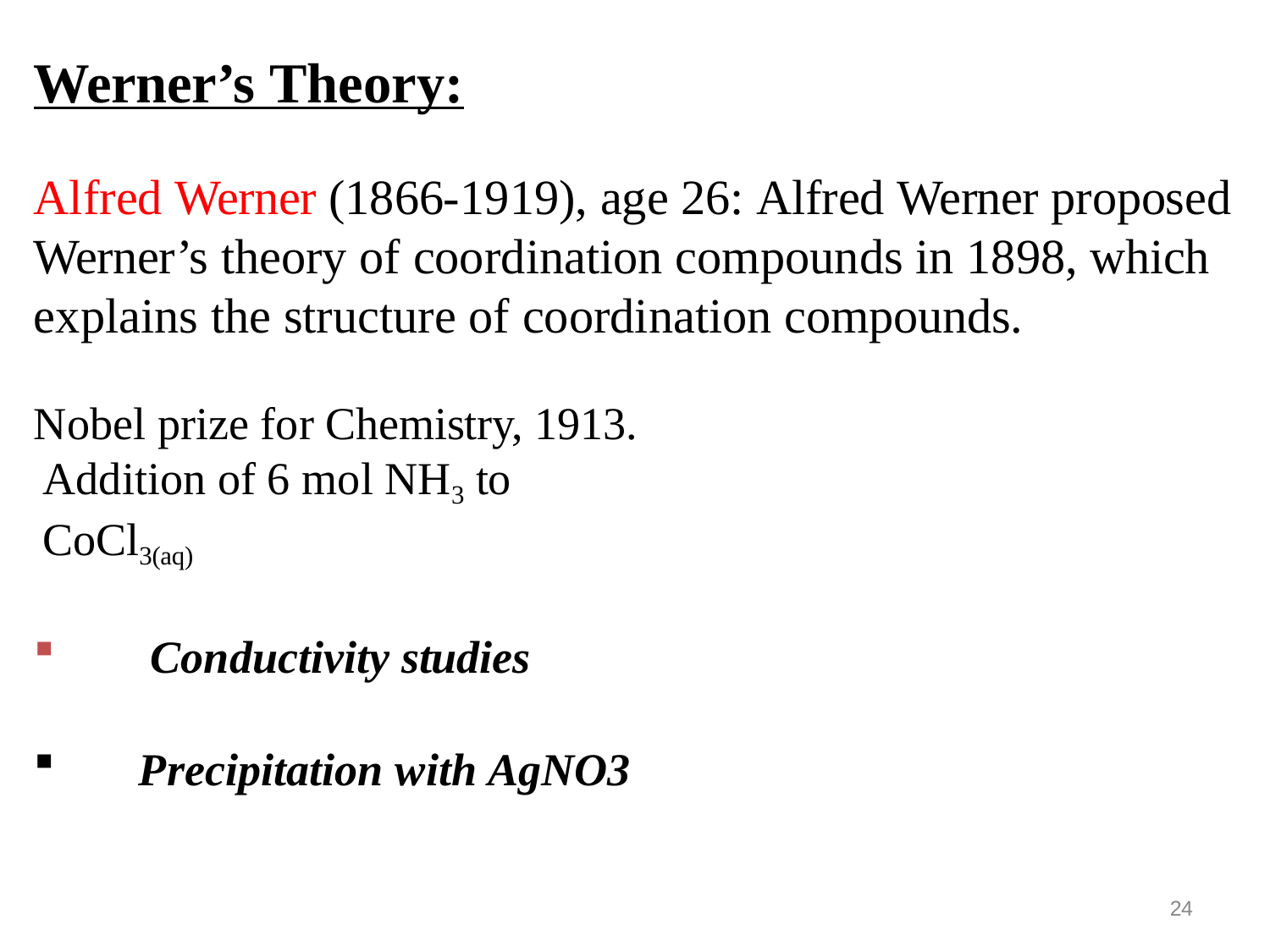

# Werner’s Theory:
Alfred Werner (1866-1919), age 26: Alfred Werner proposed Werner’s theory of coordination compounds in 1898, which explains the structure of coordination compounds.
Nobel prize for Chemistry, 1913. Addition of 6 mol NH3 to	CoCl3(aq)

Conductivity studies

Precipitation with AgNO3
24